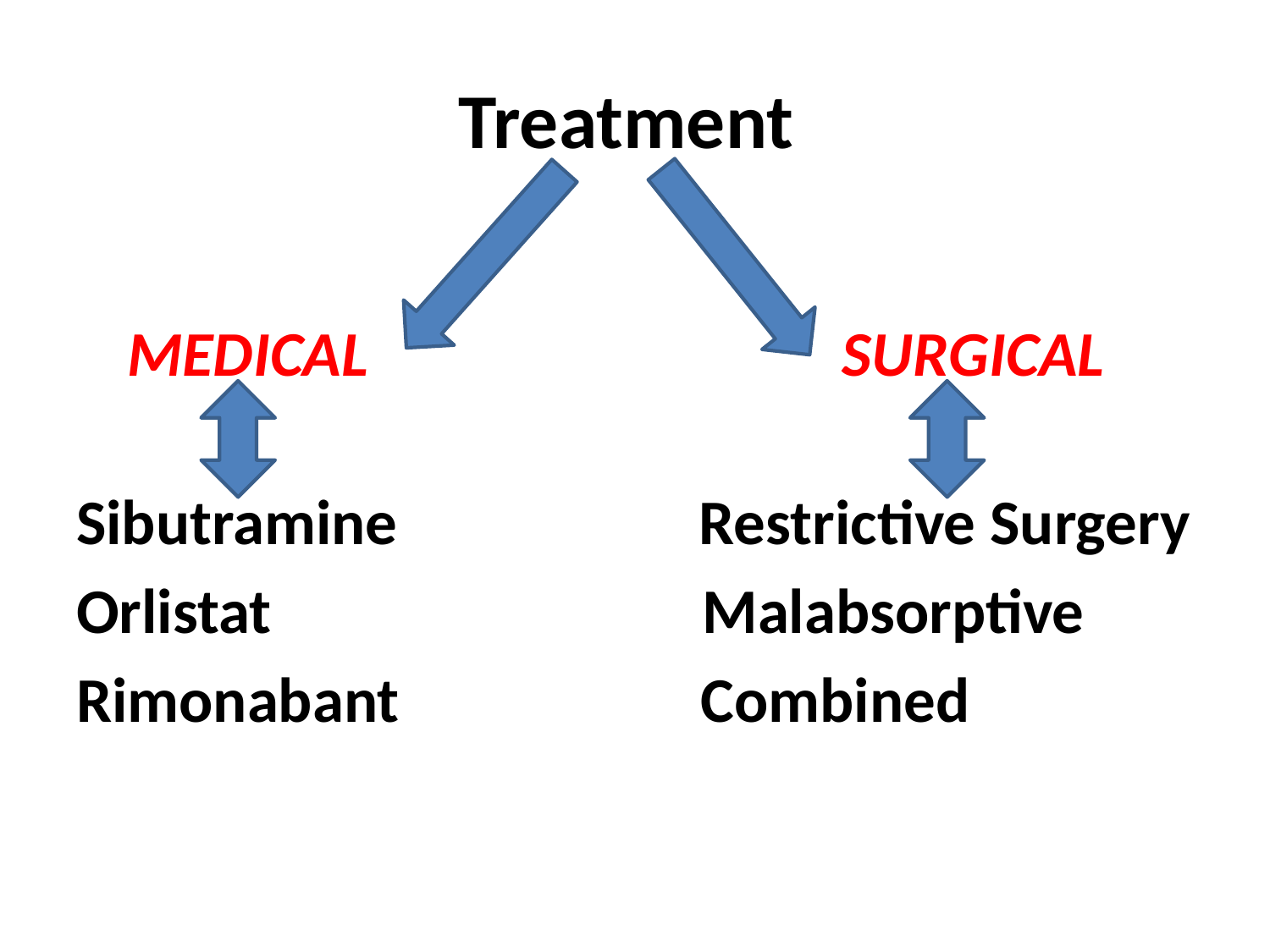

# Treatment

    MEDICAL                                 SURGICAL

Sibutramine                     Restrictive Surgery
Orlistat                              Malabsorptive
Rimonabant                     Combined